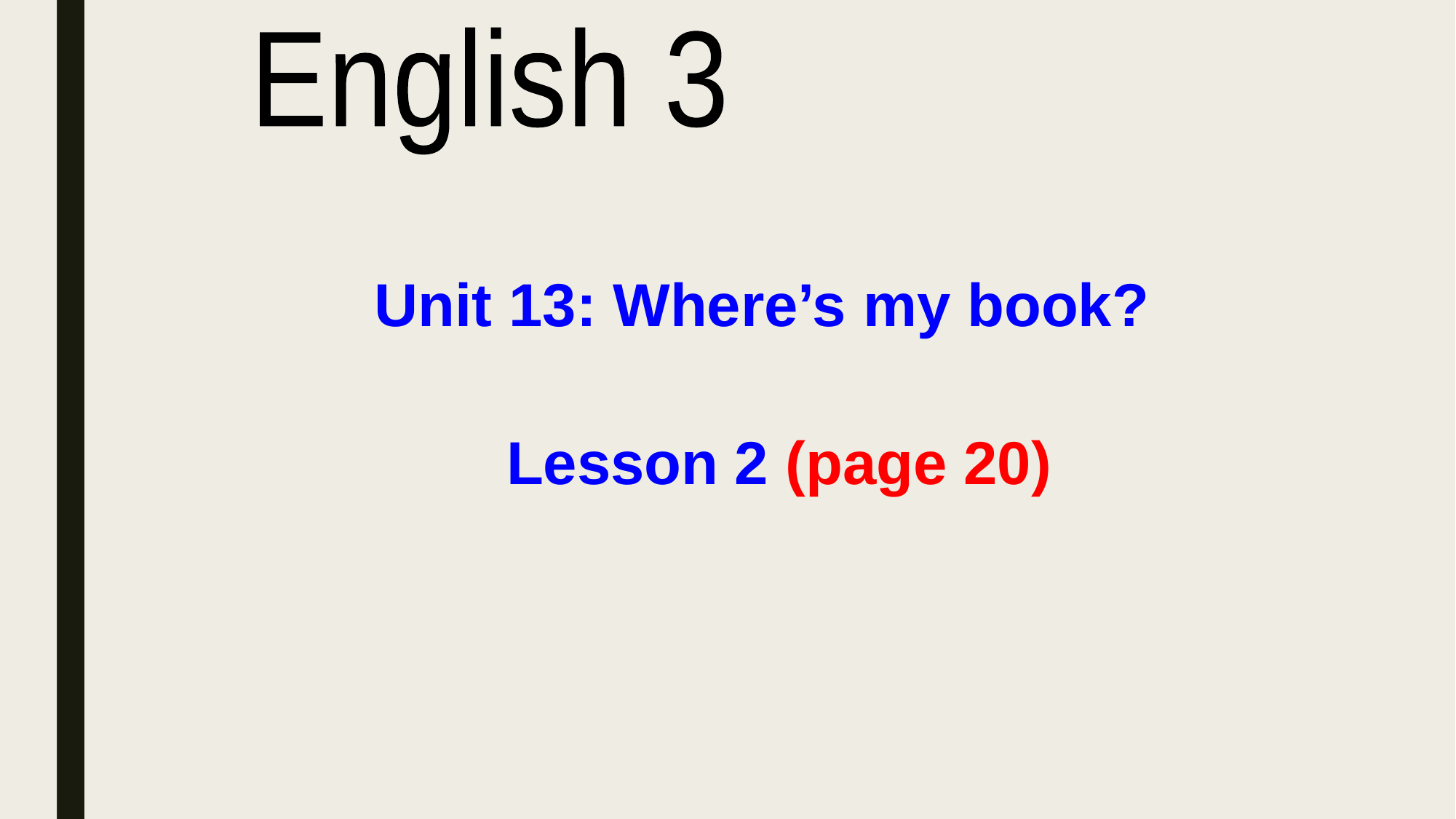

English 3
Unit 13: Where’s my book?

  Lesson 2 (page 20)